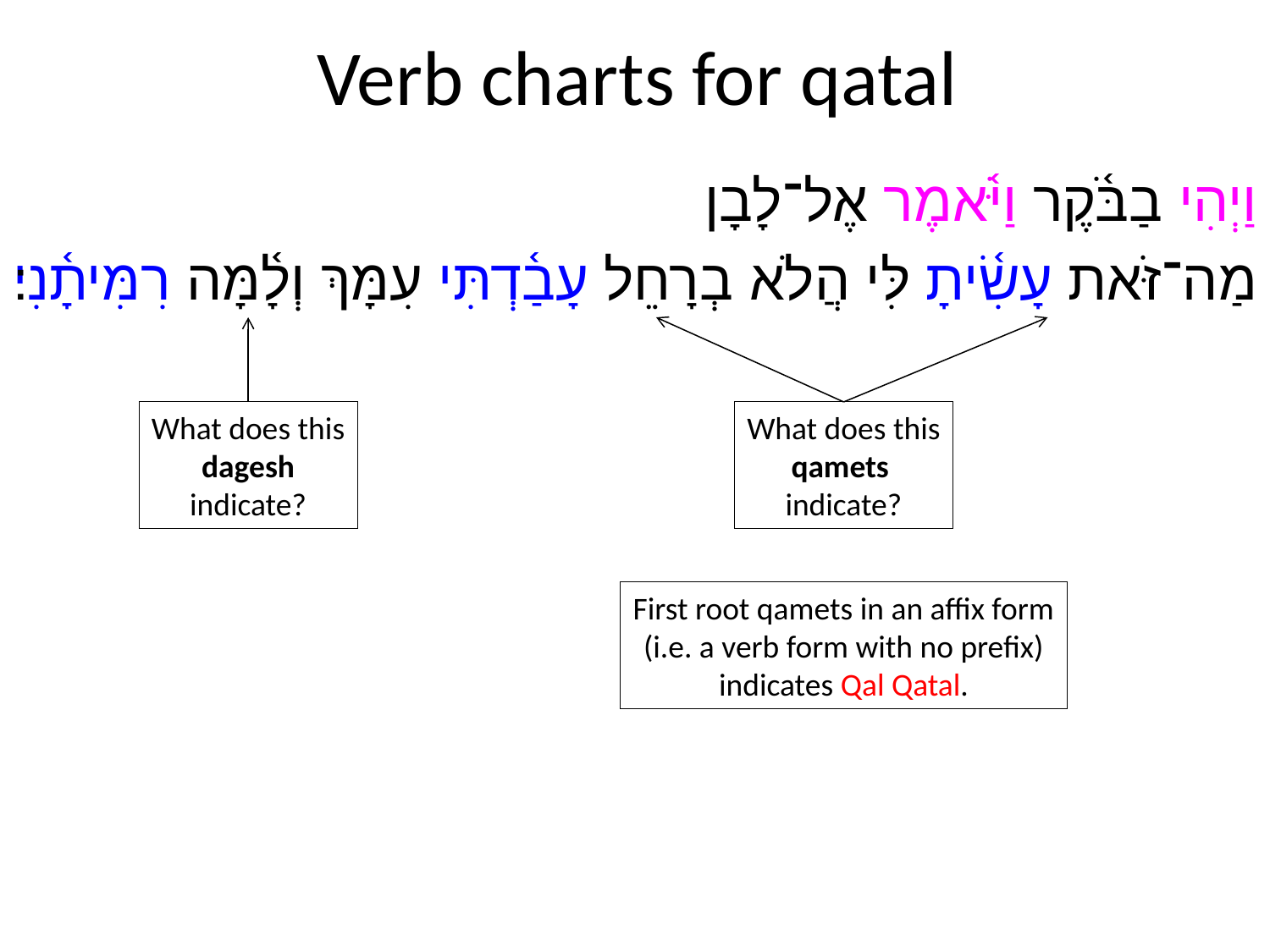

# Verb charts for qatal
וַיְהִי בַבֹּ֫קֶר וַיֹּ֫אמֶר אֶל־לָבָן
מַה־זֹּאת עָשִׂ֫יתָ לִּי הֲלֹא בְרָחֵל עָבַ֫דְתִּי עִמָּךְ וְלָ֫מָּה רִמִּיתָ֫נִי׃
What does this
dagesh
indicate?
What does this
qamets
indicate?
First root qamets in an affix form
(i.e. a verb form with no prefix)
indicates Qal Qatal.